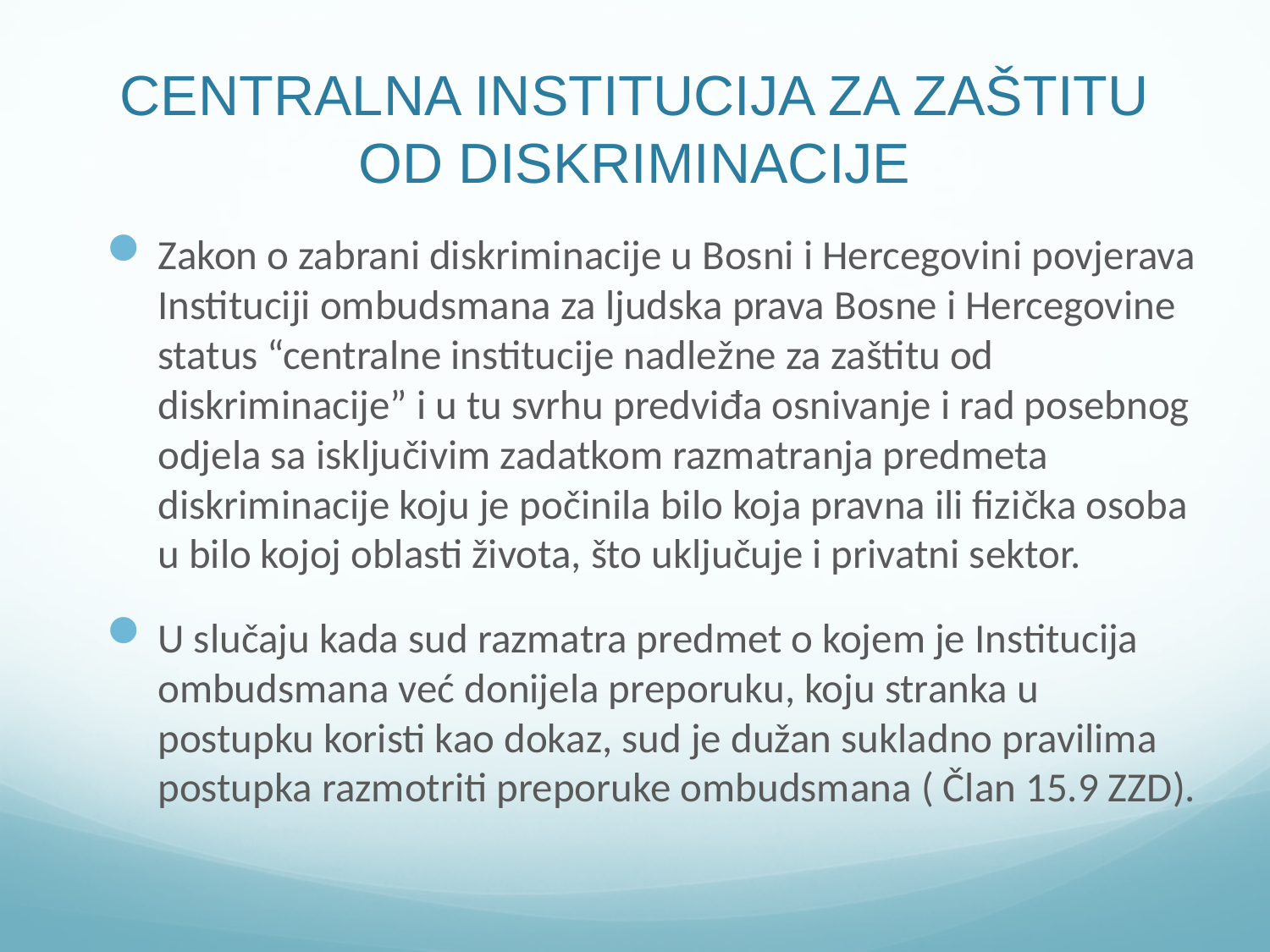

# CENTRALNA INSTITUCIJA ZA ZAŠTITU OD DISKRIMINACIJE
Zakon o zabrani diskriminacije u Bosni i Hercegovini povjerava Instituciji ombudsmana za ljudska prava Bosne i Hercegovine status “centralne institucije nadležne za zaštitu od diskriminacije” i u tu svrhu predviđa osnivanje i rad posebnog odjela sa isključivim zadatkom razmatranja predmeta diskriminacije koju je počinila bilo koja pravna ili fizička osoba u bilo kojoj oblasti života, što uključuje i privatni sektor.
U slučaju kada sud razmatra predmet o kojem je Institucija ombudsmana već donijela preporuku, koju stranka u postupku koristi kao dokaz, sud je dužan sukladno pravilima postupka razmotriti preporuke ombudsmana ( Član 15.9 ZZD).